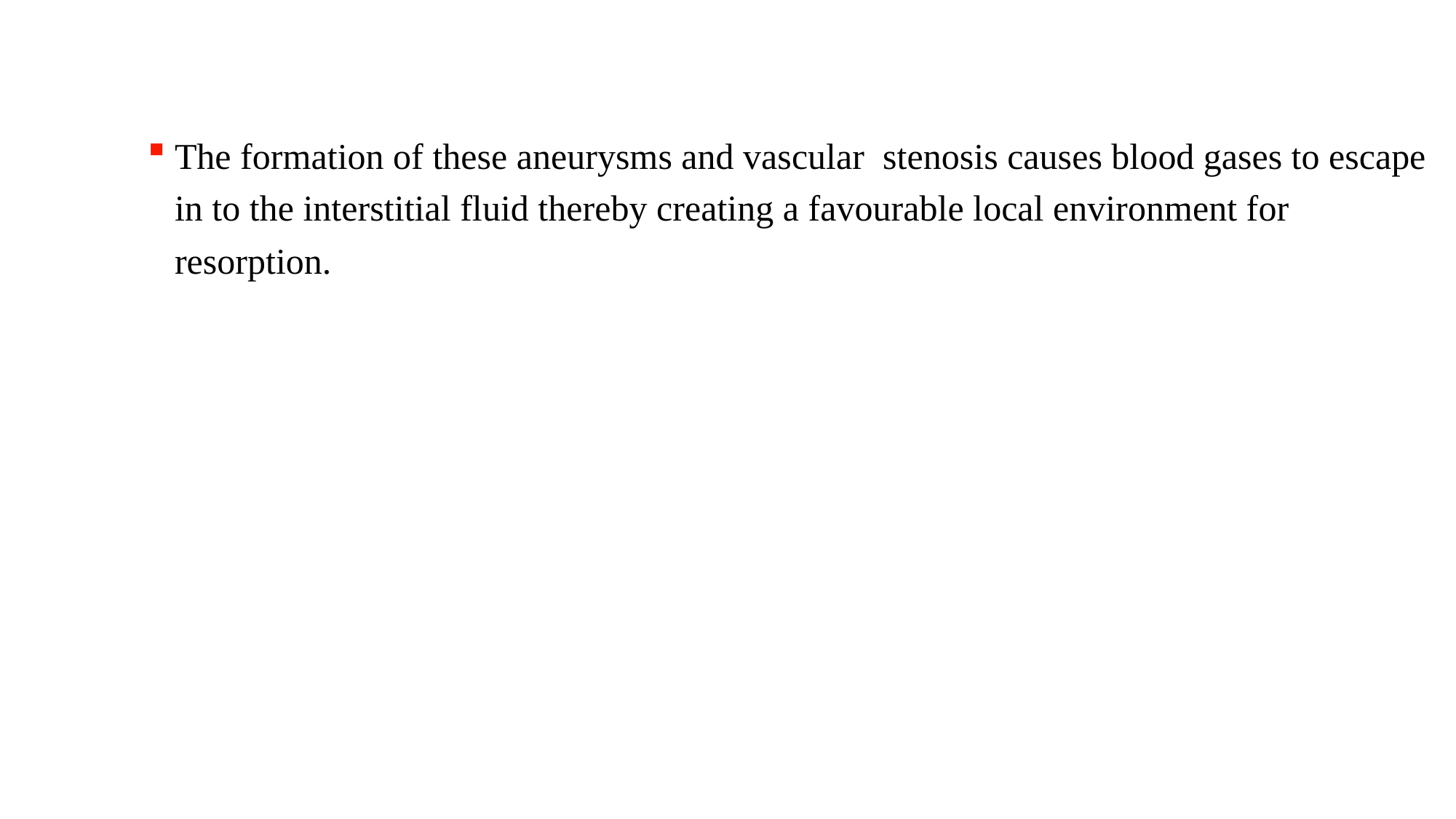

The formation of these aneurysms and vascular  stenosis causes blood gases to escape in to the interstitial fluid thereby creating a favourable local environment for resorption.